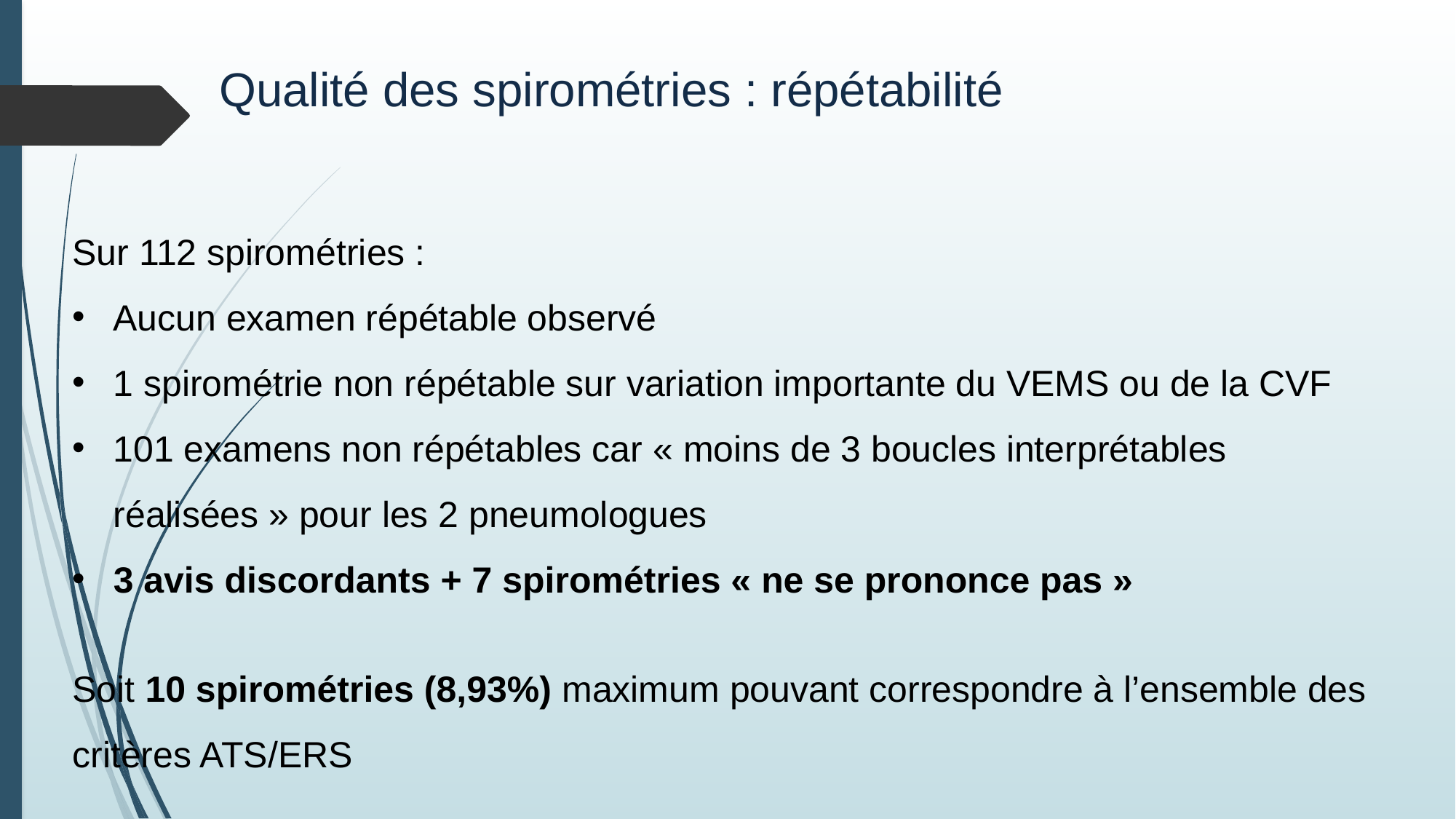

# Qualité des spirométries : répétabilité
Sur 112 spirométries :
Aucun examen répétable observé
1 spirométrie non répétable sur variation importante du VEMS ou de la CVF
101 examens non répétables car « moins de 3 boucles interprétables réalisées » pour les 2 pneumologues
3 avis discordants + 7 spirométries « ne se prononce pas »

Soit 10 spirométries (8,93%) maximum pouvant correspondre à l’ensemble des critères ATS/ERS